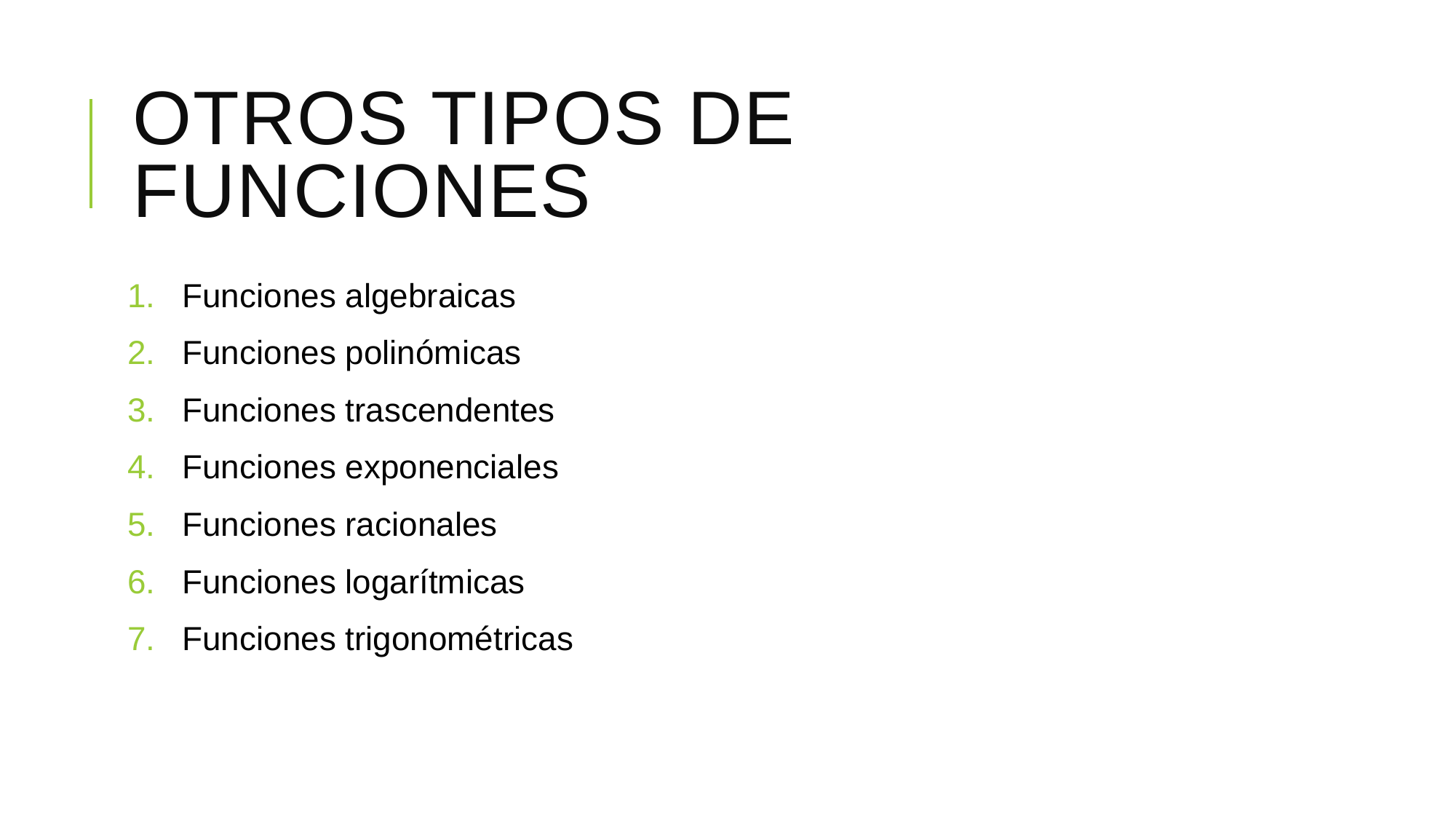

# Otros tipos de funciones
Funciones algebraicas
Funciones polinómicas
Funciones trascendentes
Funciones exponenciales
Funciones racionales
Funciones logarítmicas
Funciones trigonométricas